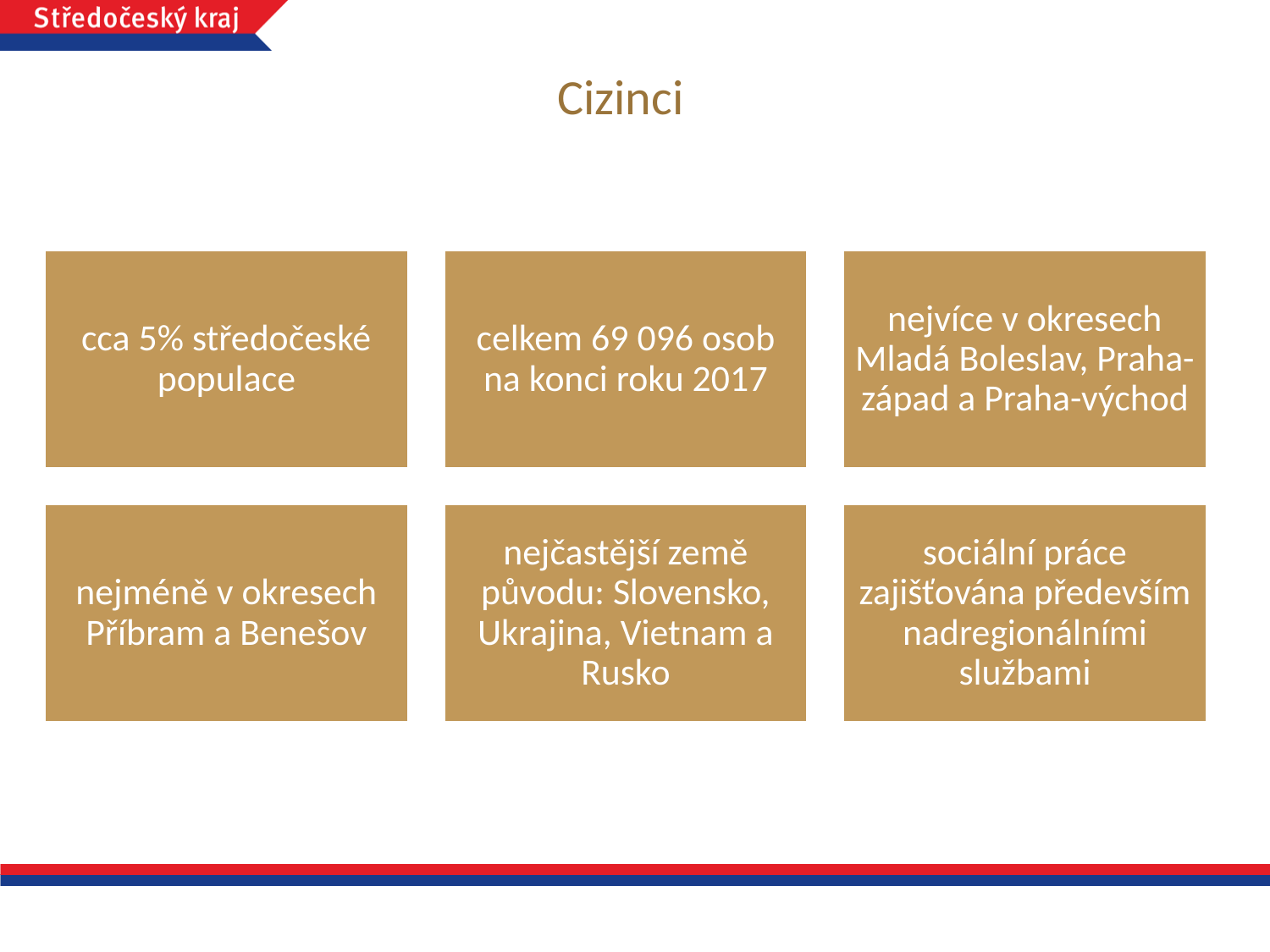

# Cizinci
cca 5% středočeské populace
celkem 69 096 osob na konci roku 2017
nejvíce v okresech Mladá Boleslav, Praha-západ a Praha-východ
nejméně v okresech Příbram a Benešov
nejčastější země původu: Slovensko, Ukrajina, Vietnam a Rusko
sociální práce zajišťována především nadregionálními službami